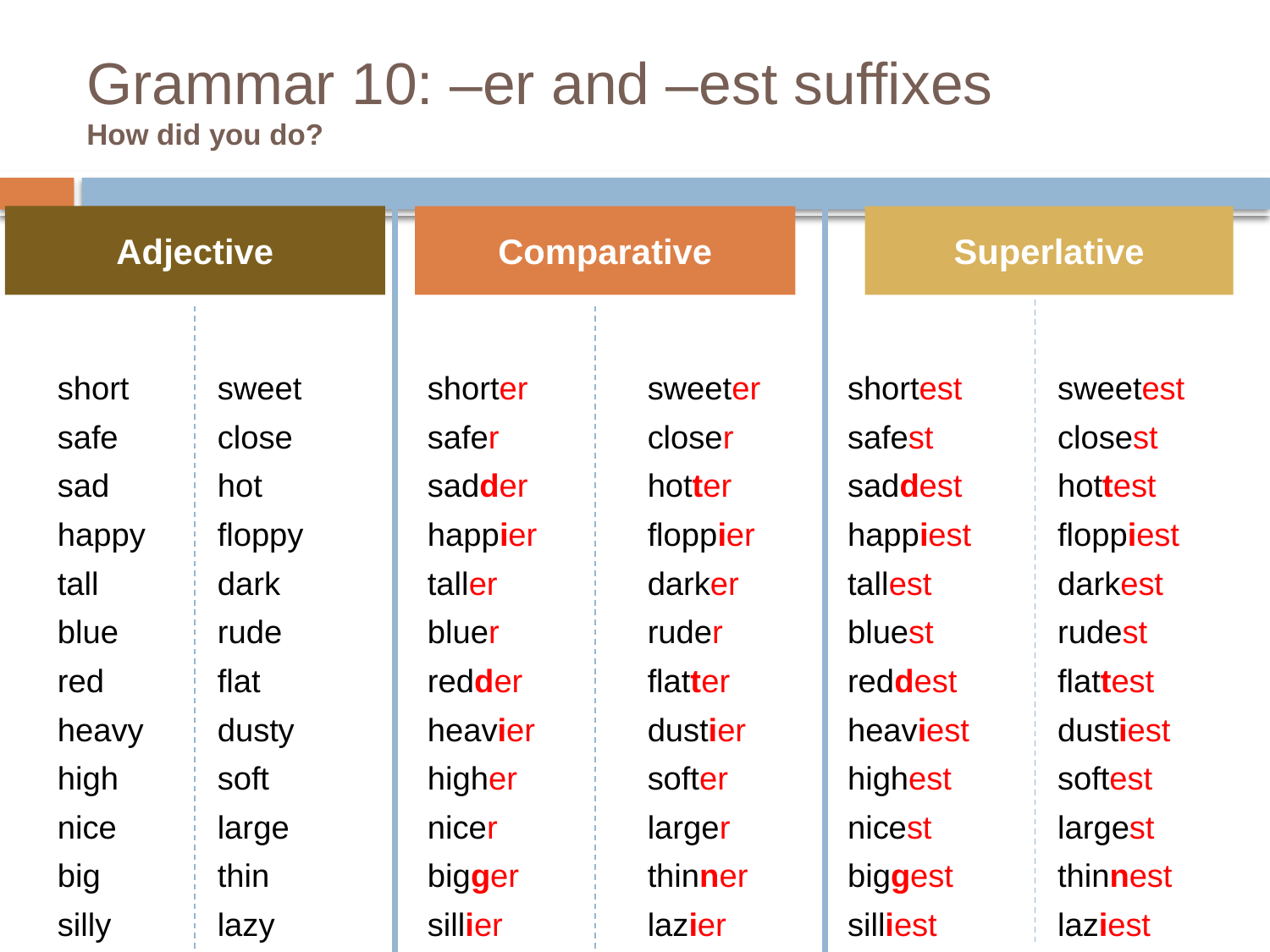

# Grammar 10: –er and –est suffixes How did you do?
Adjective
Comparative
Superlative

short
safe
sad
happy
tall
blue
red
heavy
high
nice
big
silly

sweet
close
hot
floppy
dark
rude
flat
dusty
soft
large
thin
lazy

shorter
safer
sadder
happier
taller
bluer
redder
heavier
higher
nicer
bigger
sillier

sweeter
closer
hotter
floppier
darker
ruder
flatter
dustier
softer
larger
thinner
lazier

shortest
safest
saddest
happiest
tallest
bluest
reddest
heaviest
highest
nicest
biggest
silliest

sweetest
closest
hottest
floppiest
darkest
rudest
flattest
dustiest
softest
largest
thinnest
laziest